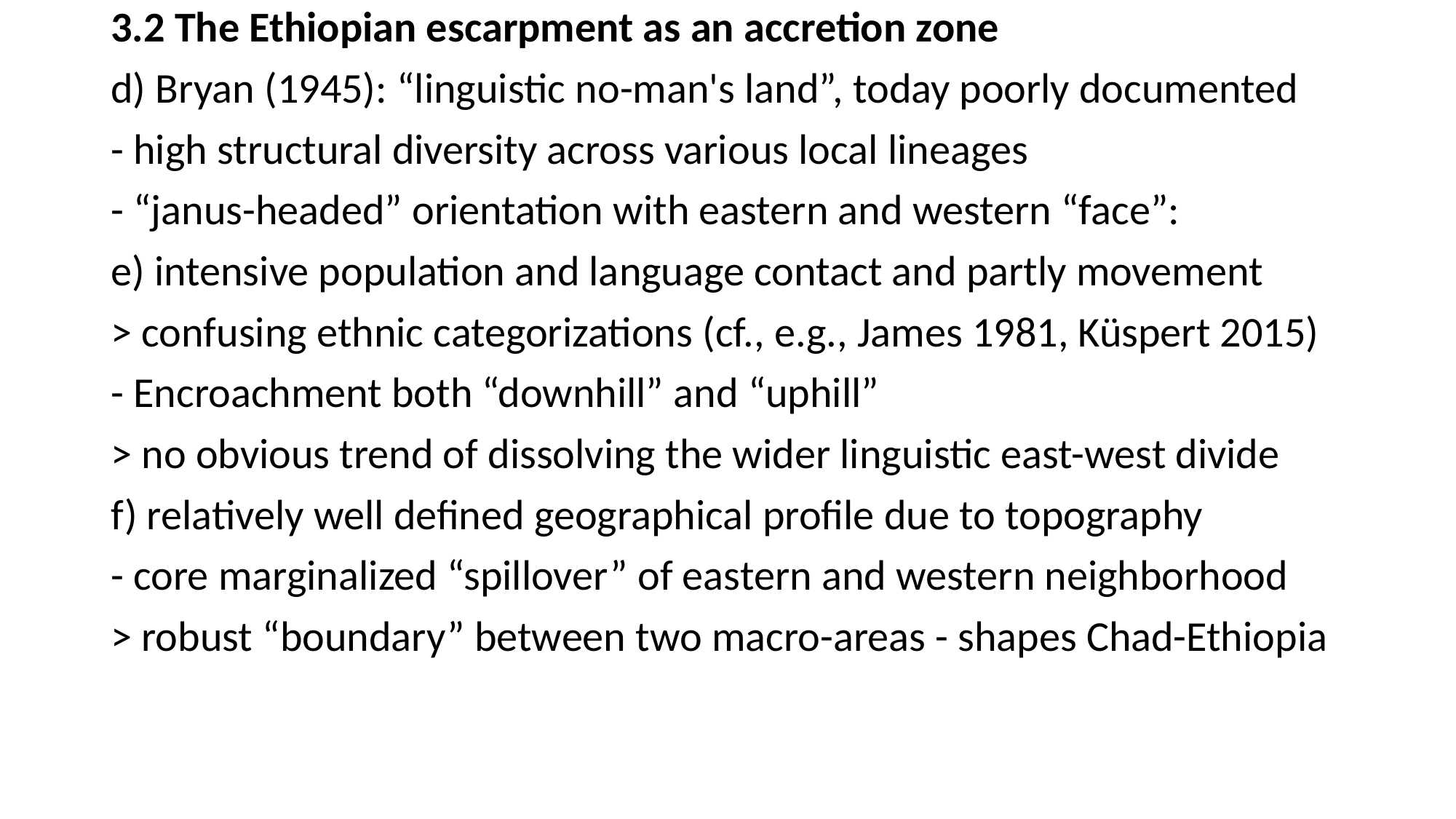

3.2 The Ethiopian escarpment as an accretion zone
d) Bryan (1945): “linguistic no-man's land”, today poorly documented
- high structural diversity across various local lineages
- “janus-headed” orientation with eastern and western “face”:
e) intensive population and language contact and partly movement
> confusing ethnic categorizations (cf., e.g., James 1981, Küspert 2015)
- Encroachment both “downhill” and “uphill”
> no obvious trend of dissolving the wider linguistic east-west divide
f) relatively well defined geographical profile due to topography
- core marginalized “spillover” of eastern and western neighborhood
> robust “boundary” between two macro-areas - shapes Chad-Ethiopia